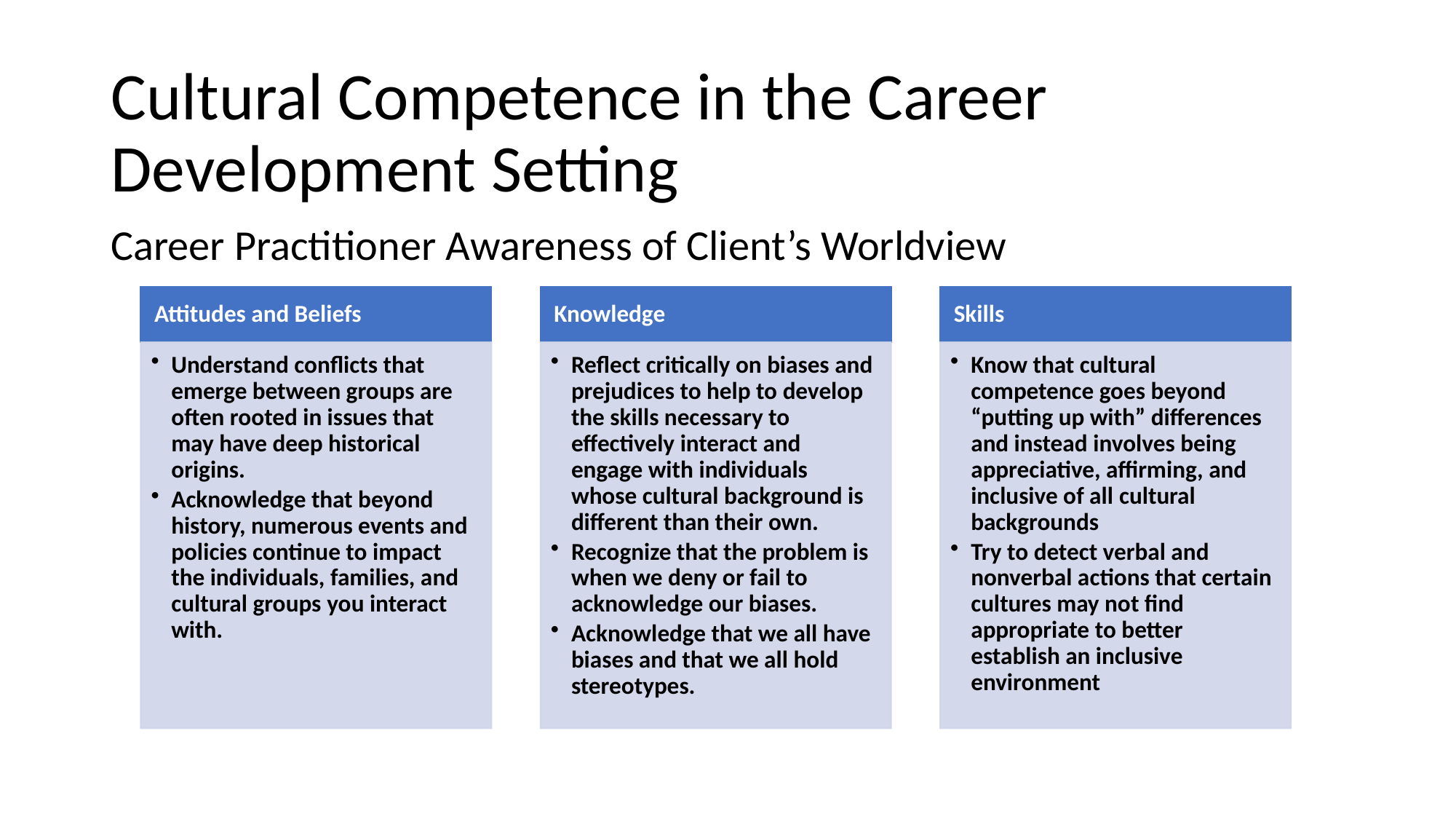

# Cultural Competence in the Career Development Setting
Career Practitioner Awareness of Client’s Worldview
Attitudes and Beliefs
Understand conflicts that emerge between groups are often rooted in issues that may have deep historical origins.
Acknowledge that beyond history, numerous events and policies continue to impact the individuals, families, and cultural groups you interact with.
Knowledge
Reflect critically on biases and prejudices to help to develop the skills necessary to effectively interact and engage with individuals whose cultural background is different than their own.
Recognize that the problem is when we deny or fail to acknowledge our biases.
Acknowledge that we all have biases and that we all hold stereotypes.
Skills
Know that cultural competence goes beyond “putting up with” differences and instead involves being appreciative, affirming, and inclusive of all cultural backgrounds
Try to detect verbal and nonverbal actions that certain cultures may not find appropriate to better establish an inclusive environment